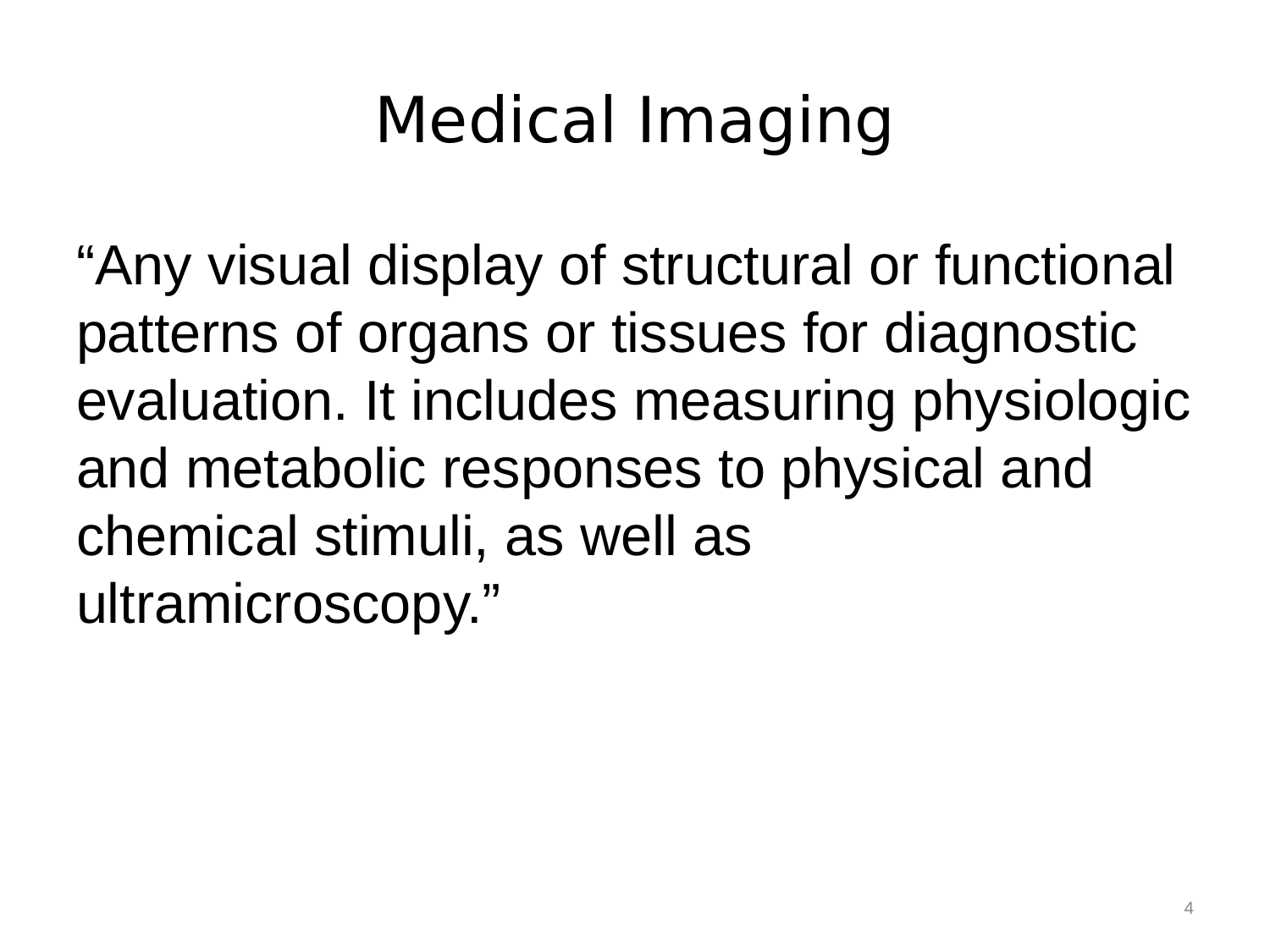

# Medical Imaging
“Any visual display of structural or functional patterns of organs or tissues for diagnostic evaluation. It includes measuring physiologic and metabolic responses to physical and chemical stimuli, as well as ultramicroscopy.”
4